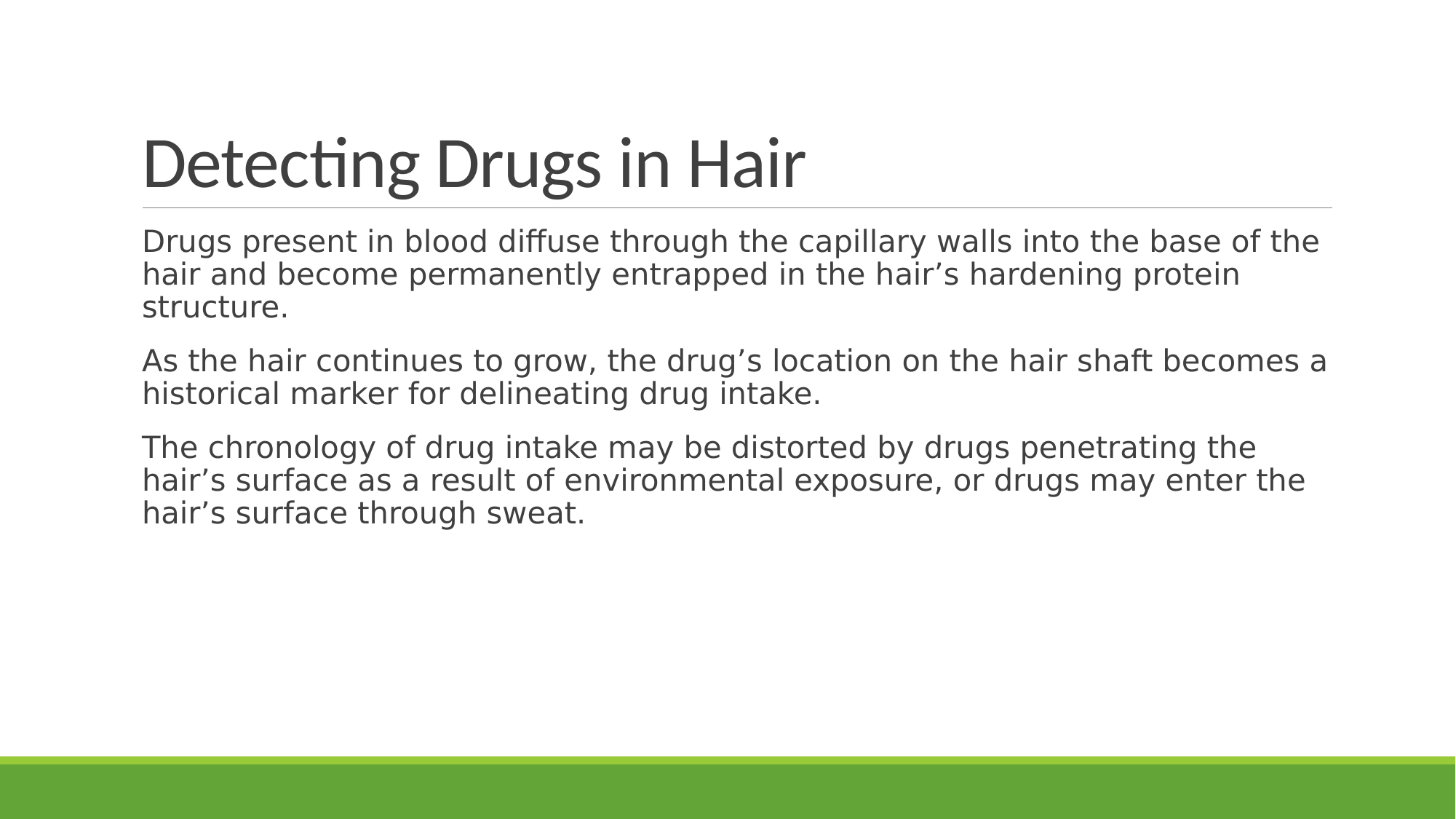

# Detecting Drugs in Hair
Drugs present in blood diffuse through the capillary walls into the base of the hair and become permanently entrapped in the hair’s hardening protein structure.
As the hair continues to grow, the drug’s location on the hair shaft becomes a historical marker for delineating drug intake.
The chronology of drug intake may be distorted by drugs penetrating the hair’s surface as a result of environmental exposure, or drugs may enter the hair’s surface through sweat.